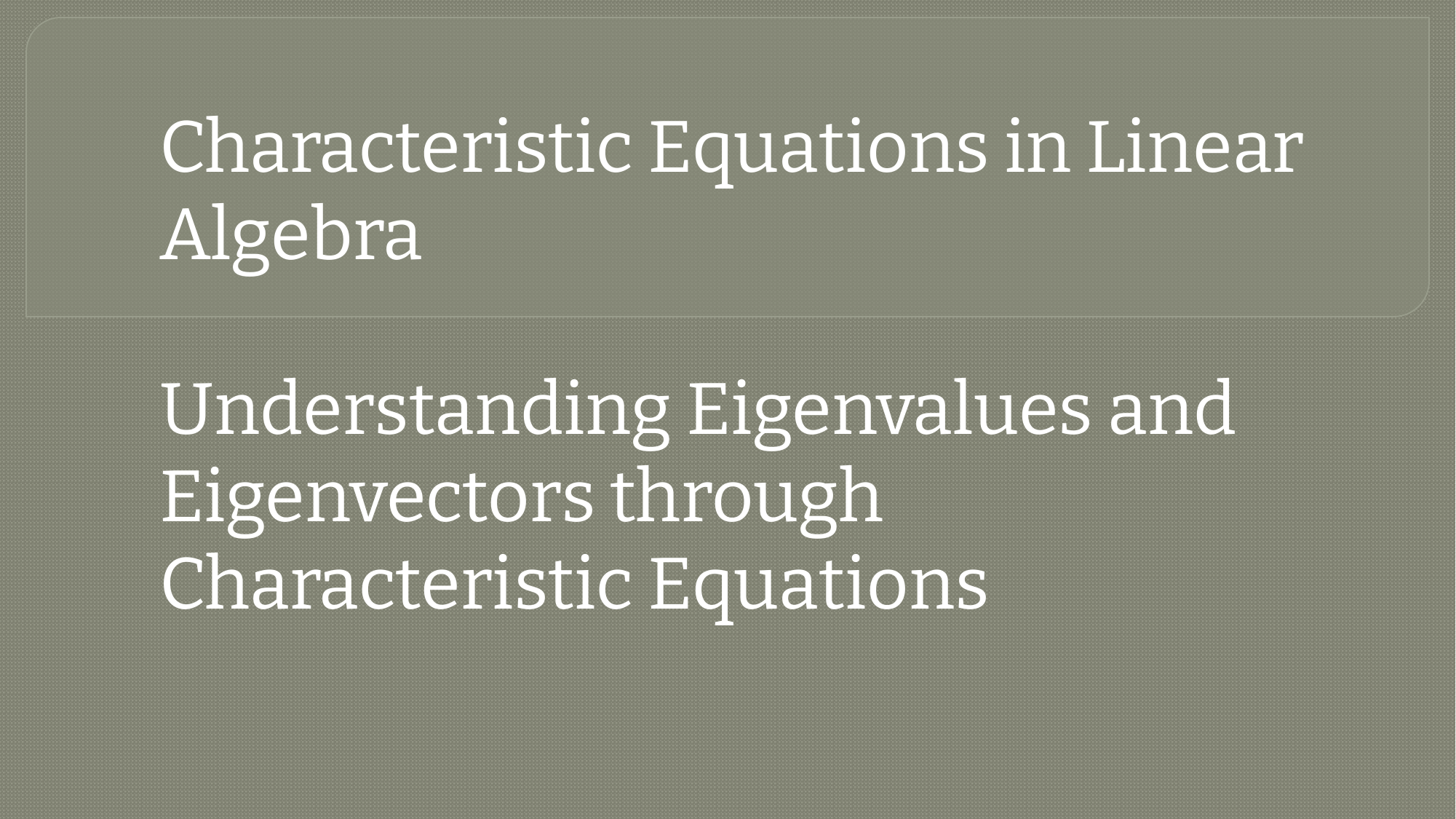

Characteristic Equations in Linear Algebra

Understanding Eigenvalues and Eigenvectors through Characteristic Equations